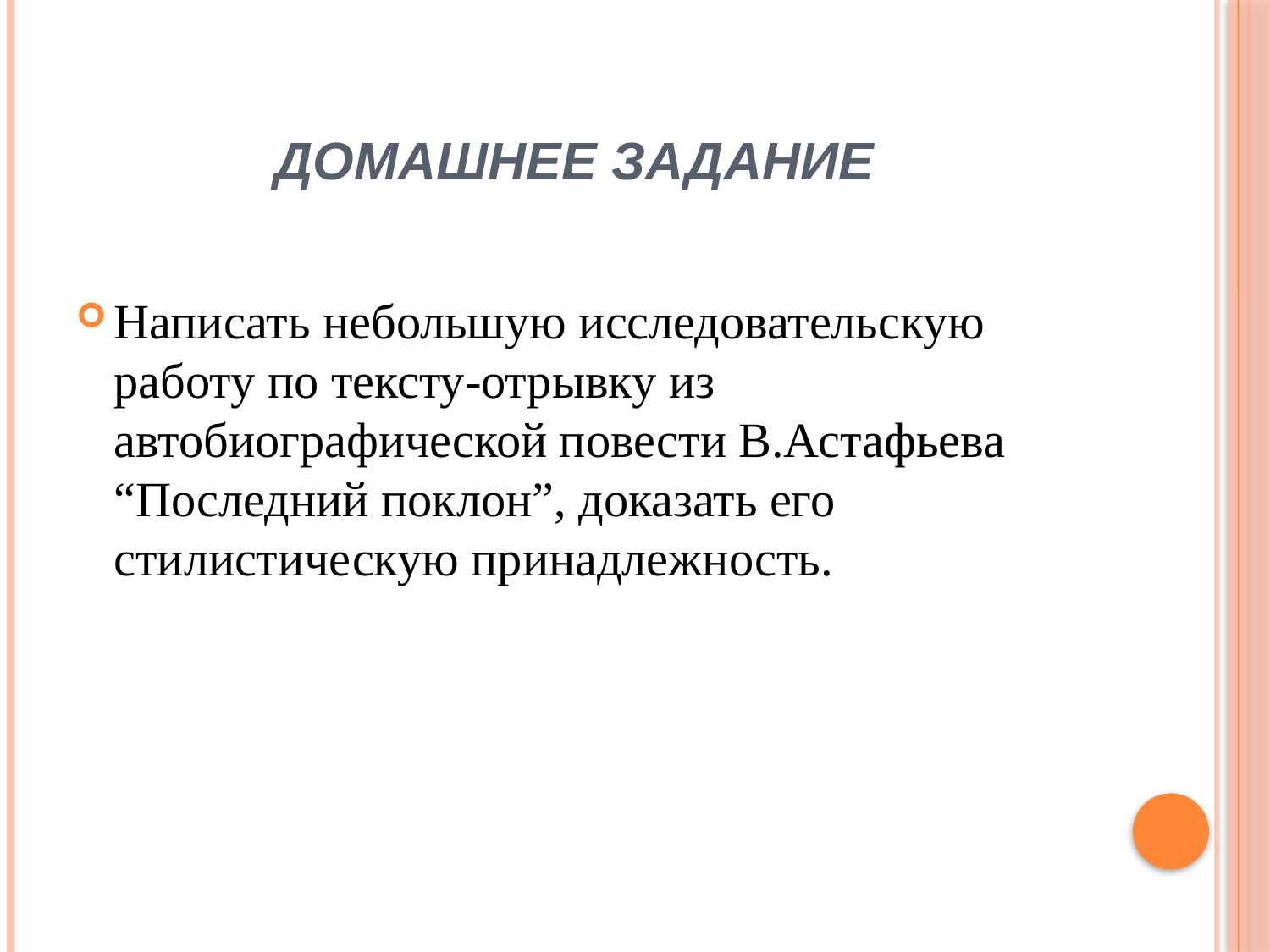

# Домашнее задание

Написать небольшую исследовательскую работу по тексту-отрывку из автобиографической повести В.Астафьева “Последний поклон”, доказать его стилистическую принадлежность.